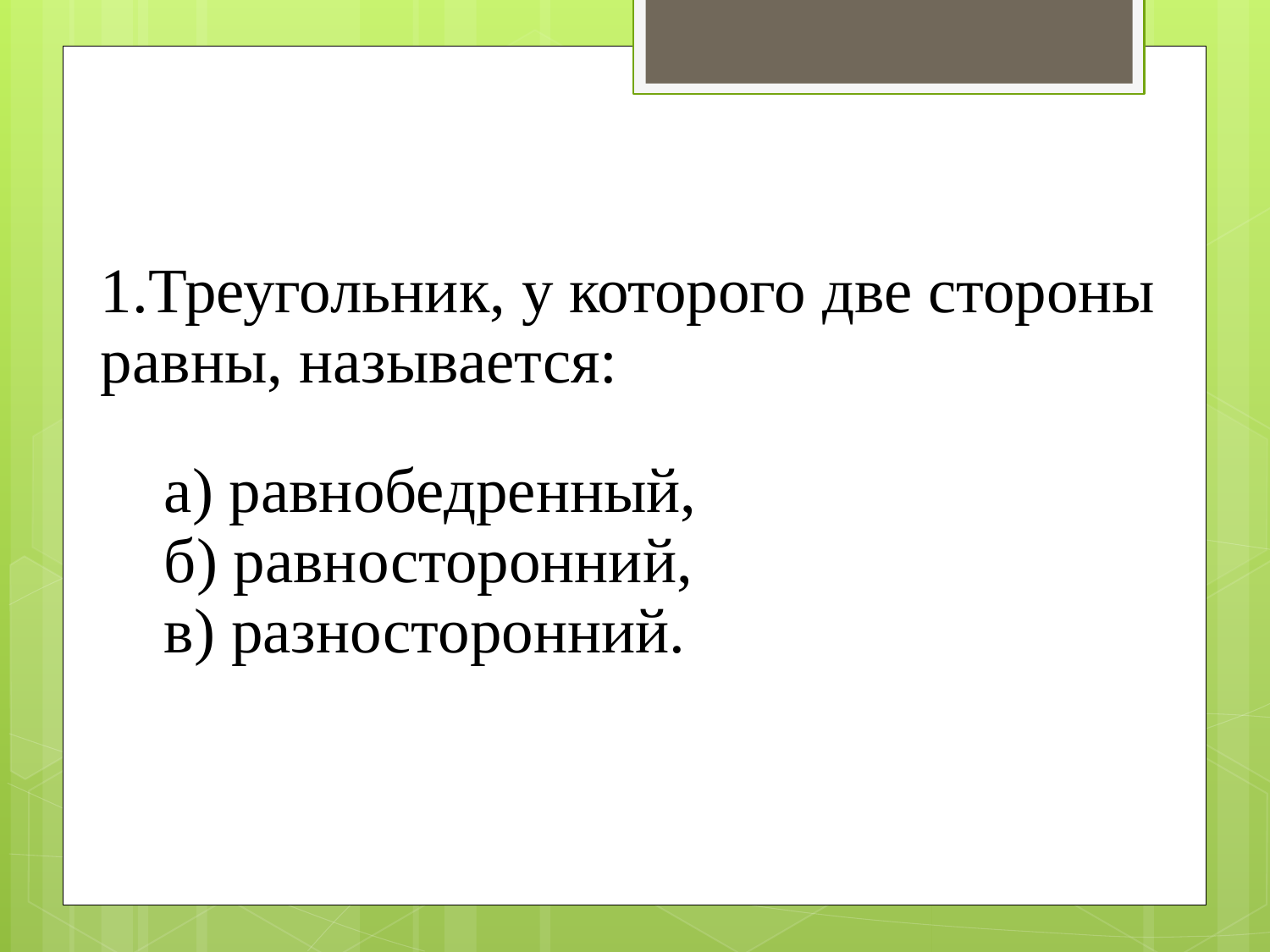

| 1.Треугольник, у которого две стороны равны, называется: а) равнобедренный, б) равносторонний, в) разносторонний. |
| --- |